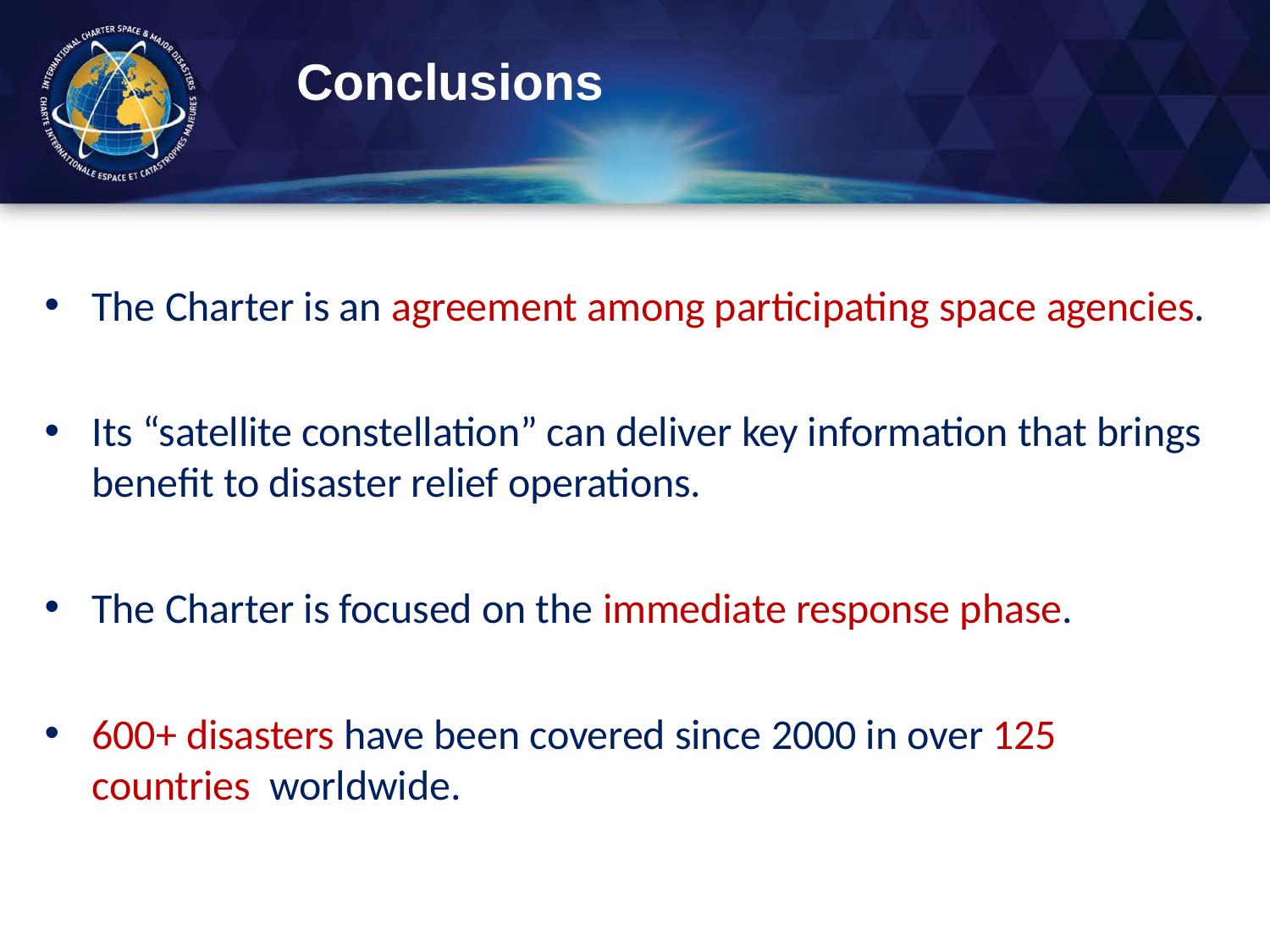

# Conclusions
The Charter is an agreement among participating space agencies.

Its “satellite constellation” can deliver key information that brings  benefit to disaster relief operations.

The Charter is focused on the immediate response phase.

600+ disasters have been covered since 2000 in over 125 countries  worldwide.